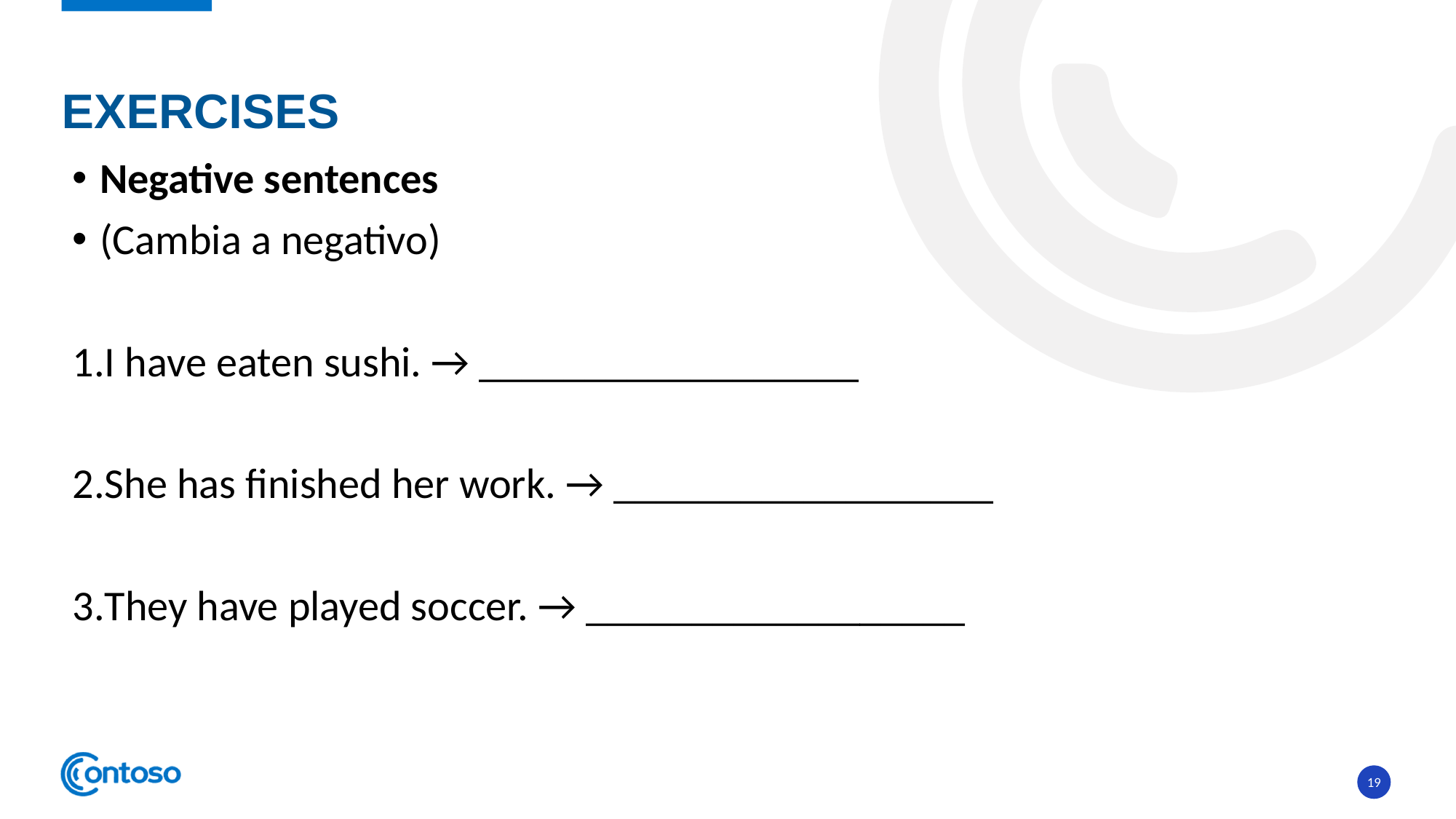

# EXERCISES
Negative sentences
(Cambia a negativo)

I have eaten sushi. → __________________

She has finished her work. → __________________

They have played soccer. → __________________

19